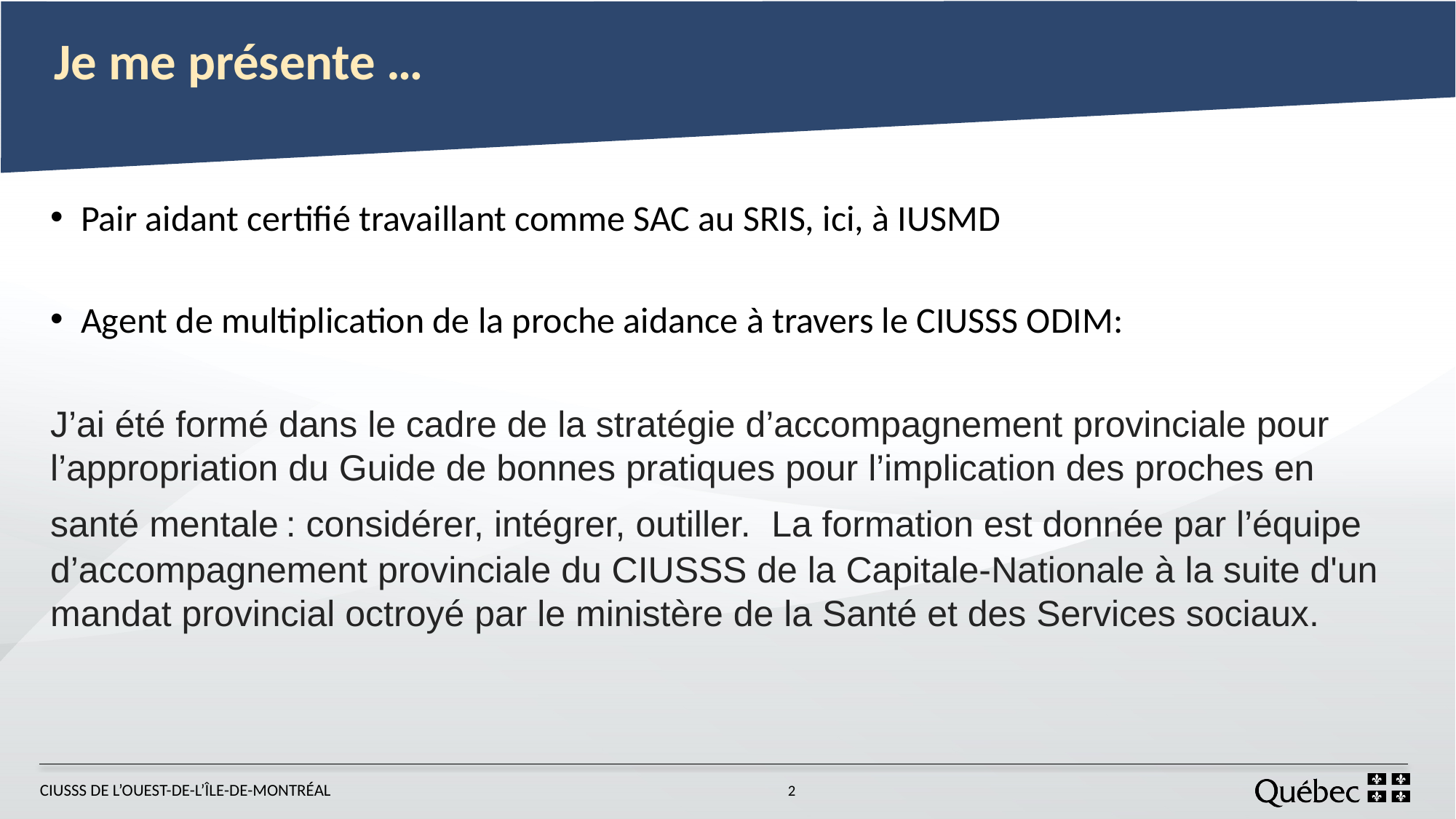

Je me présente …
Pair aidant certifié travaillant comme SAC au SRIS, ici, à IUSMD

Agent de multiplication de la proche aidance à travers le CIUSSS ODIM:

J’ai été formé dans le cadre de la stratégie d’accompagnement provinciale pour l’appropriation du Guide de bonnes pratiques pour l’implication des proches en santé mentale : considérer, intégrer, outiller.  La formation est donnée par l’équipe d’accompagnement provinciale du CIUSSS de la Capitale-Nationale à la suite d'un mandat provincial octroyé par le ministère de la Santé et des Services sociaux.